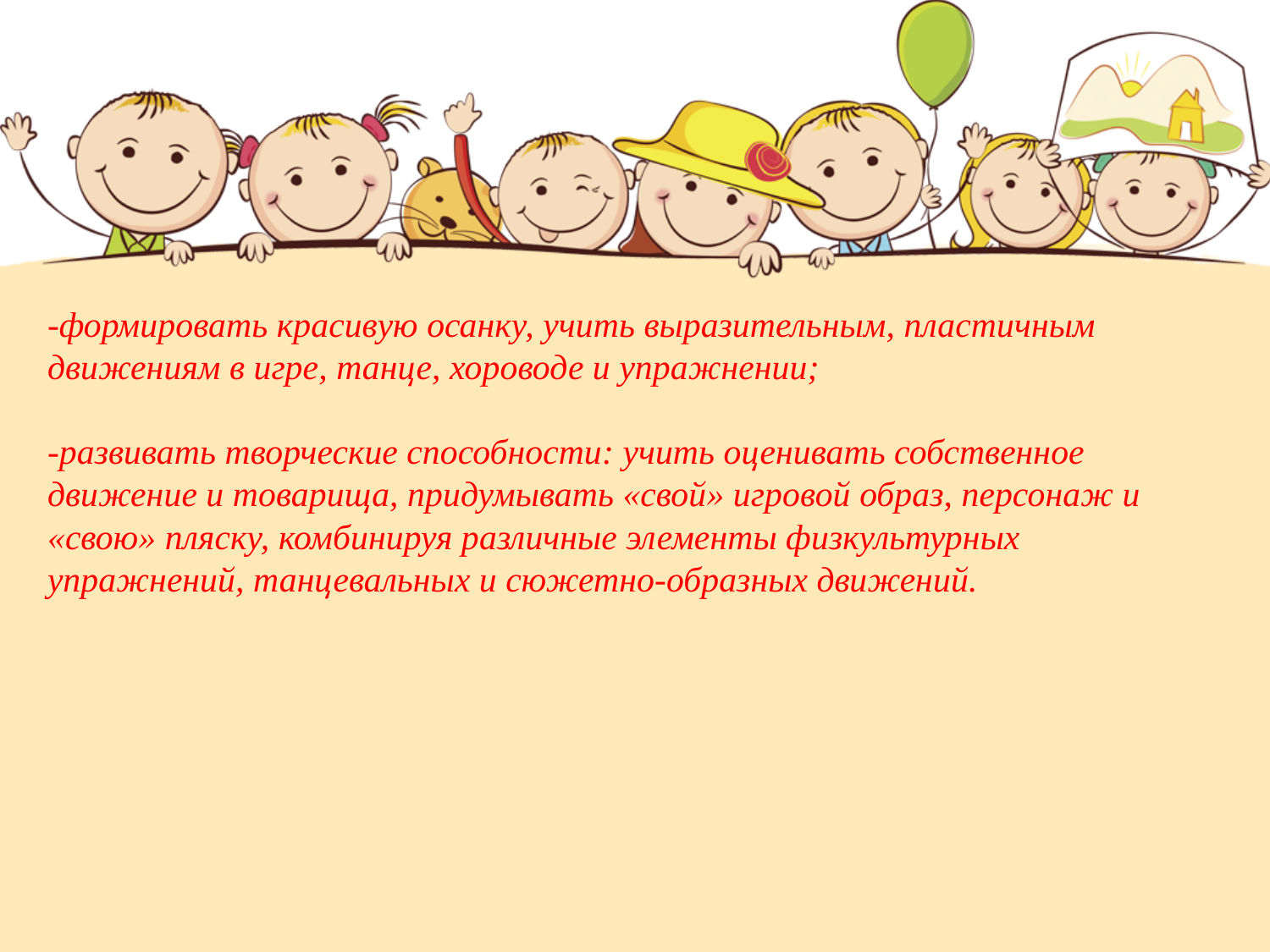

-формировать красивую осанку, учить выразительным, пластичным движениям в игре, танце, хороводе и упражнении;
-развивать творческие способности: учить оценивать собственное движение и товарища, придумывать «свой» игровой образ, персонаж и «свою» пляску, комбинируя различные элементы физкультурных упражнений, танцевальных и сюжетно-образных движений.